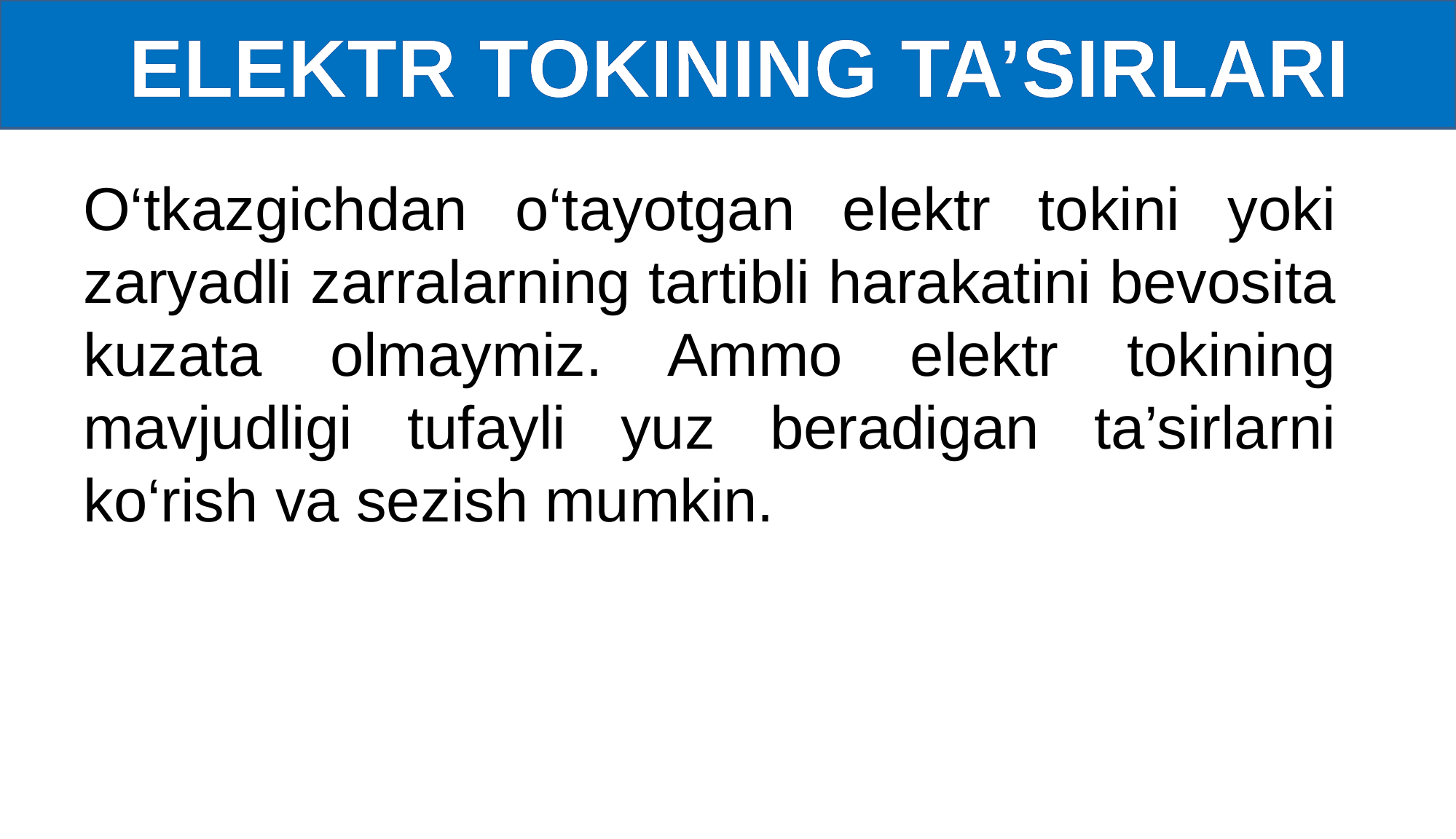

ELEKTR TOKINING TA’SIRLARI
O‘tkazgichdan o‘tayotgan elektr tokini yoki zaryadli zarralarning tartibli harakatini bevosita kuzata olmaymiz. Ammo elektr tokining mavjudligi tufayli yuz beradigan ta’sirlarni ko‘rish va sezish mumkin.